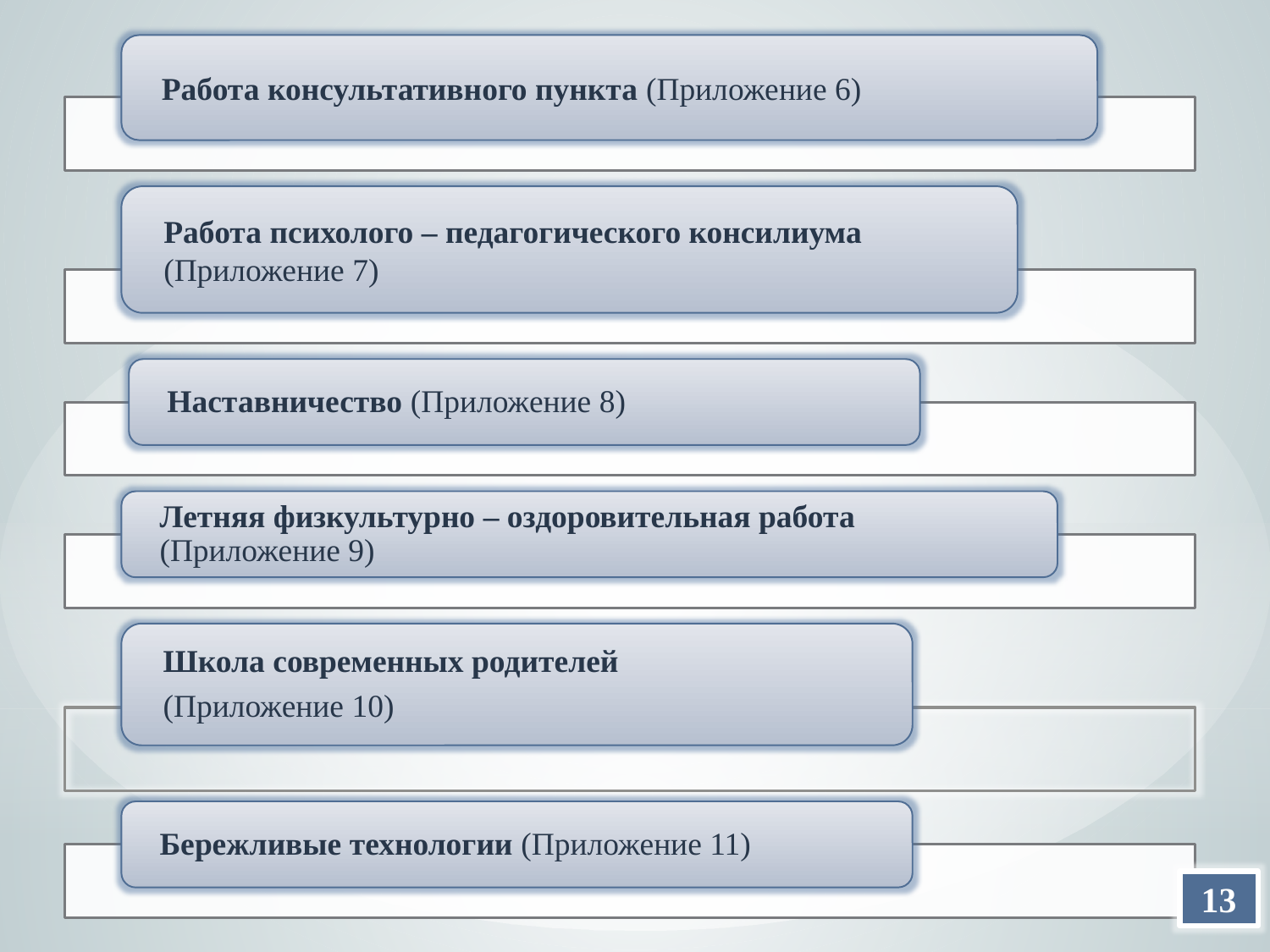

Работа консультативного пункта (Приложение 6)
Работа психолого – педагогического консилиума (Приложение 7)
Наставничество (Приложение 8)
Летняя физкультурно – оздоровительная работа (Приложение 9)
Школа современных родителей
(Приложение 10)
Бережливые технологии (Приложение 11)
13